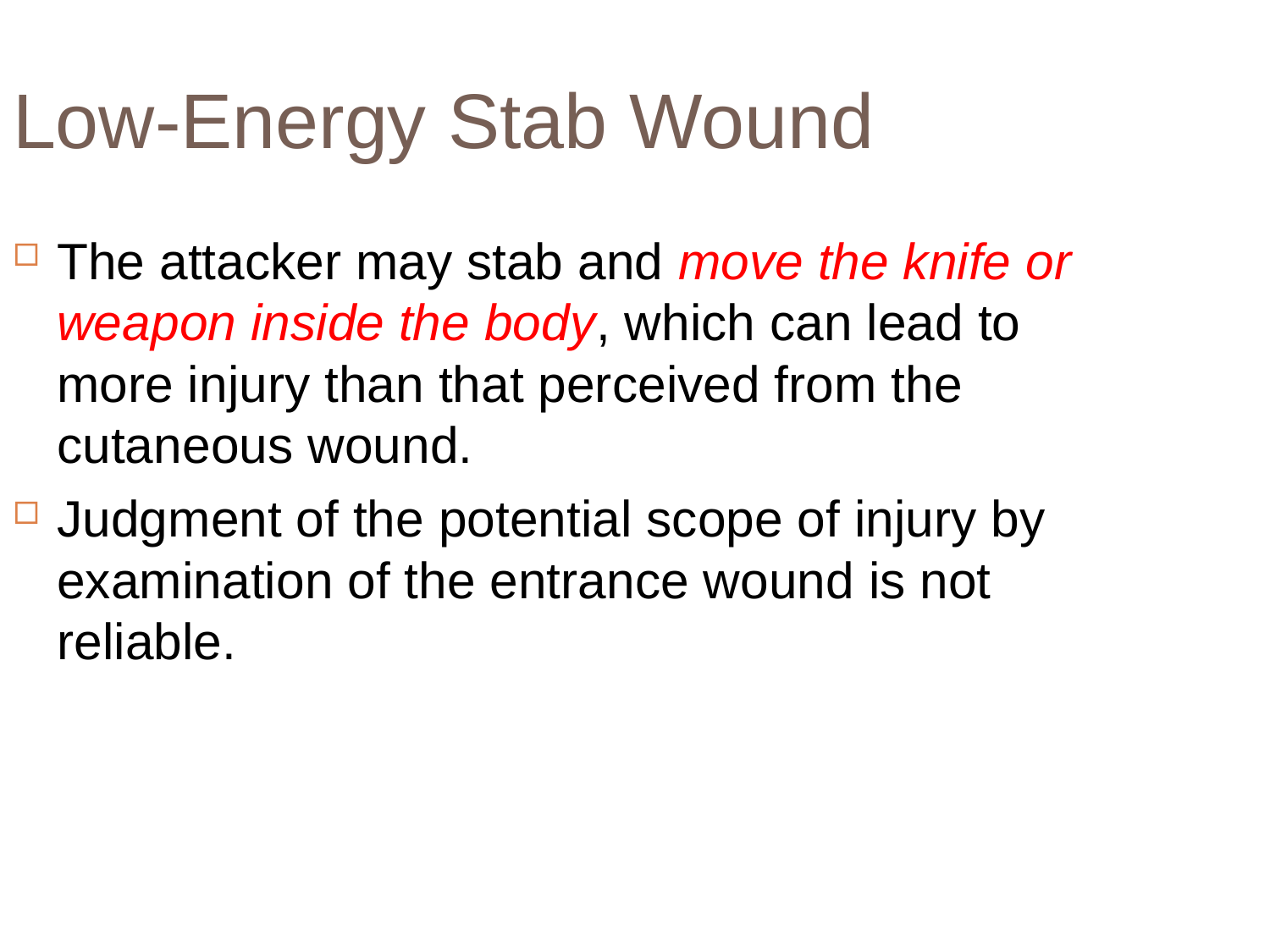

Low-Energy Stab Wound
The attacker may stab and move the knife or weapon inside the body, which can lead to  more injury than that perceived from the cutaneous wound.
Judgment of the potential scope of injury by examination of the entrance wound is not reliable.